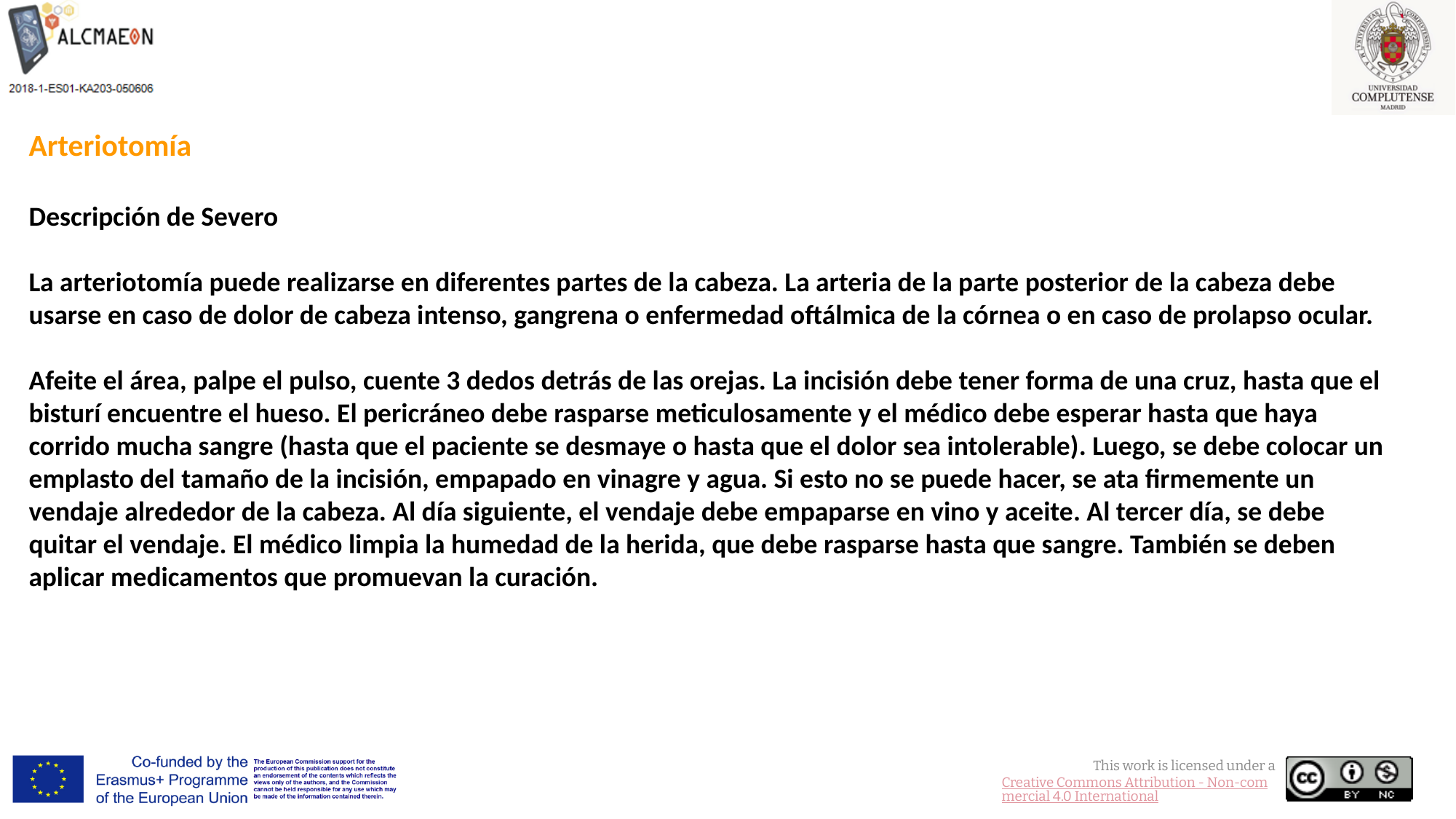

Arteriotomía

Descripción de Severo

La arteriotomía puede realizarse en diferentes partes de la cabeza. La arteria de la parte posterior de la cabeza debe usarse en caso de dolor de cabeza intenso, gangrena o enfermedad oftálmica de la córnea o en caso de prolapso ocular.

Afeite el área, palpe el pulso, cuente 3 dedos detrás de las orejas. La incisión debe tener forma de una cruz, hasta que el bisturí encuentre el hueso. El pericráneo debe rasparse meticulosamente y el médico debe esperar hasta que haya corrido mucha sangre (hasta que el paciente se desmaye o hasta que el dolor sea intolerable). Luego, se debe colocar un emplasto del tamaño de la incisión, empapado en vinagre y agua. Si esto no se puede hacer, se ata firmemente un vendaje alrededor de la cabeza. Al día siguiente, el vendaje debe empaparse en vino y aceite. Al tercer día, se debe quitar el vendaje. El médico limpia la humedad de la herida, que debe rasparse hasta que sangre. También se deben aplicar medicamentos que promuevan la curación.